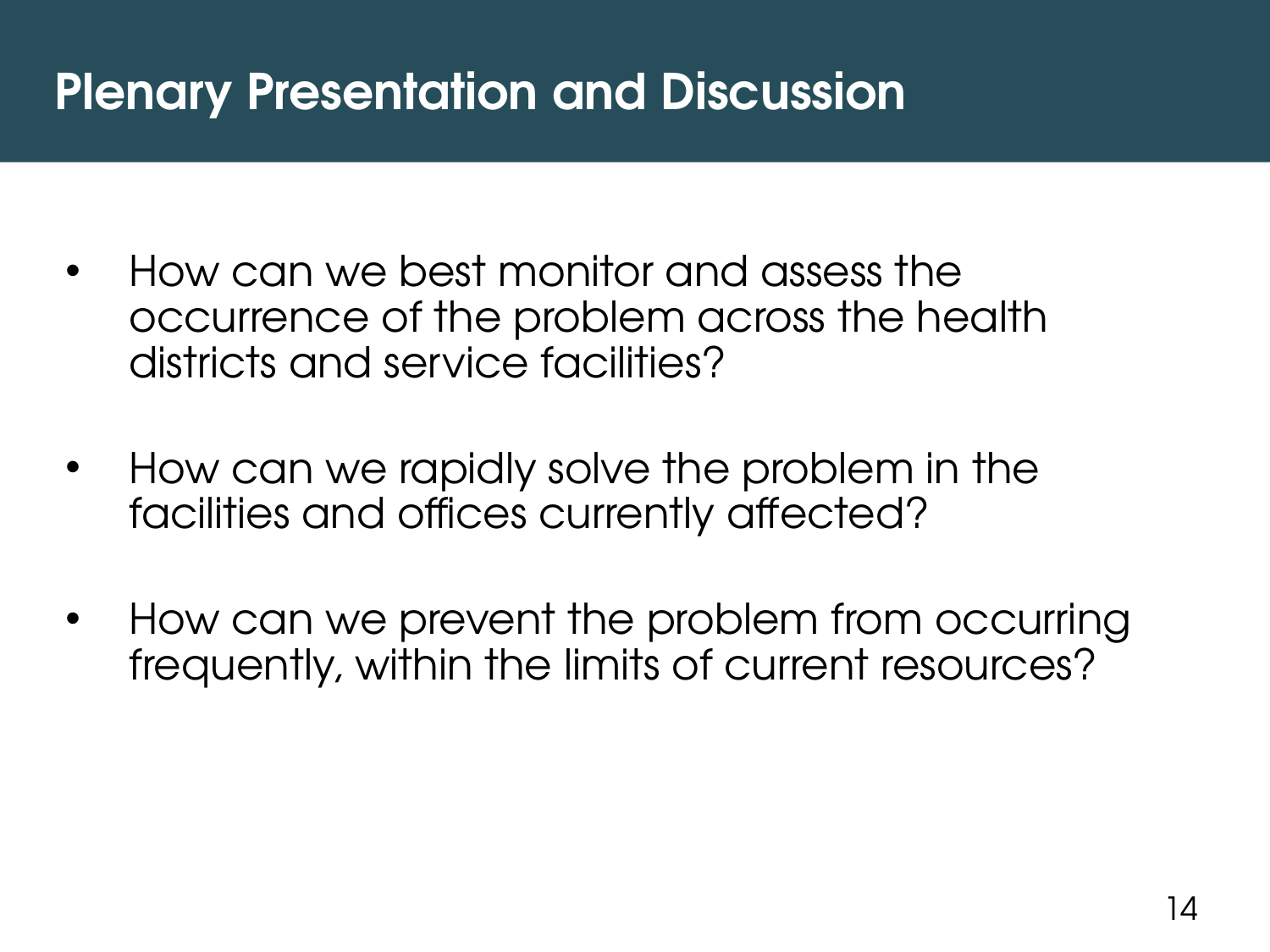

# Plenary Presentation and Discussion
How can we best monitor and assess the occurrence of the problem across the health districts and service facilities?
How can we rapidly solve the problem in the facilities and offices currently affected?
How can we prevent the problem from occurring frequently, within the limits of current resources?
		14